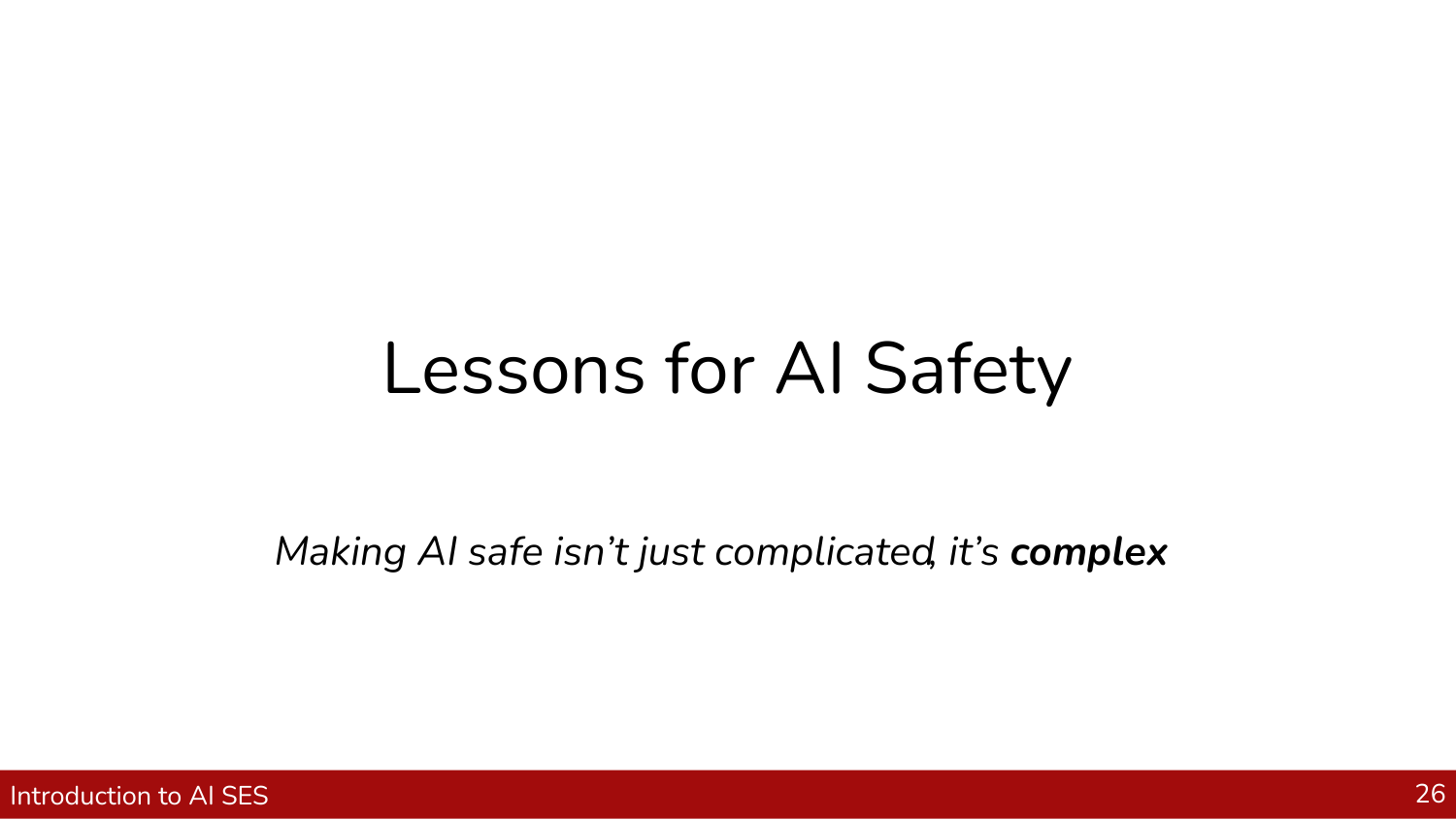

# Lessons for AI Safety
Making AI safe isn’t just complicated
, it’s complex
26
Introduction to AI SES